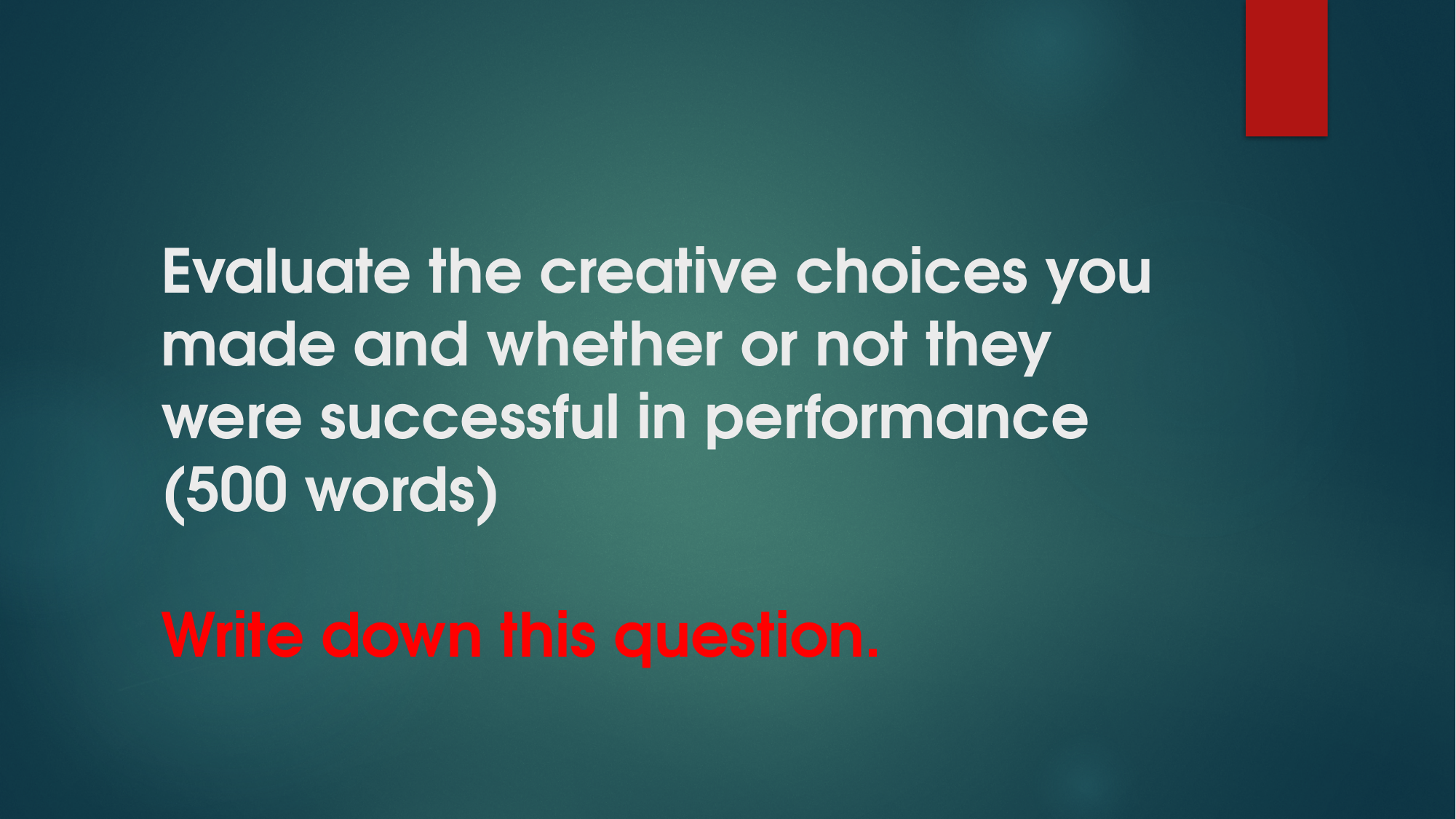

# Evaluate the creative choices you made and whether or not they were successful in performance (500 words) Write down this question.